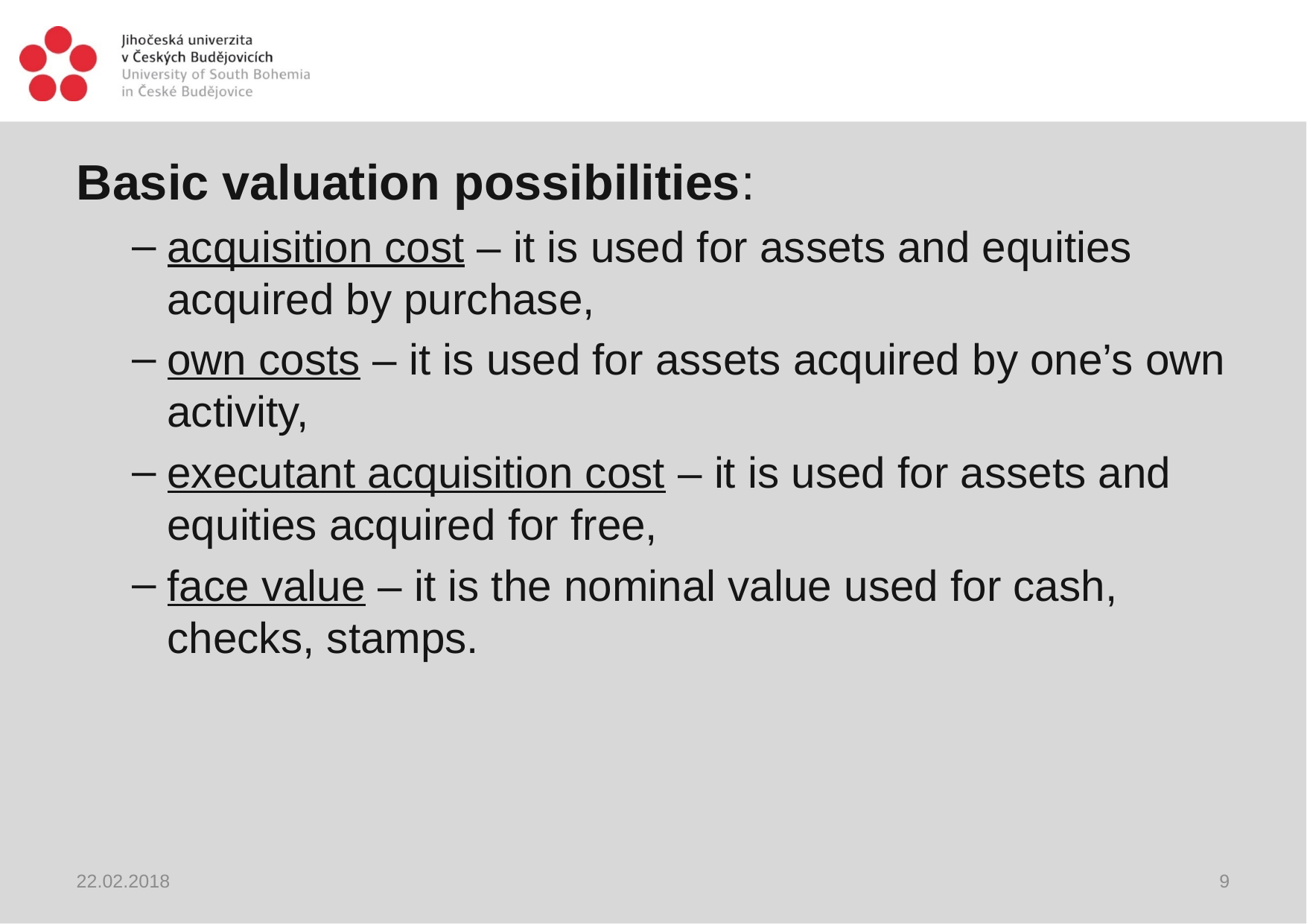

#
Basic valuation possibilities:
acquisition cost – it is used for assets and equities acquired by purchase,
own costs – it is used for assets acquired by one’s own activity,
executant acquisition cost – it is used for assets and equities acquired for free,
face value – it is the nominal value used for cash, checks, stamps.

22.02.2018
9